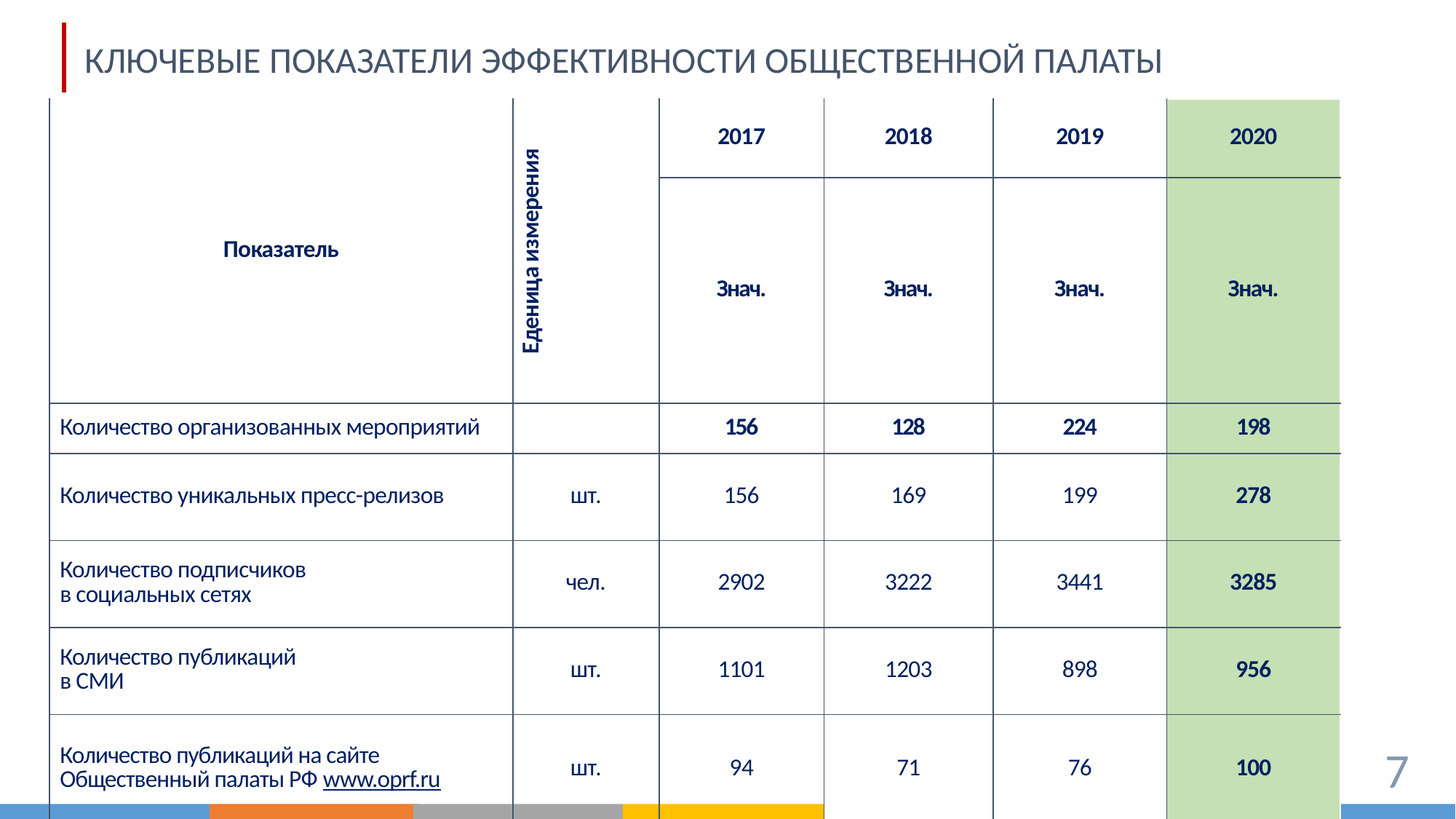

КЛЮЧЕВЫЕ ПОКАЗАТЕЛИ ЭФФЕКТИВНОСТИ ОБЩЕСТВЕННОЙ ПАЛАТЫ
| Показатель | Еденица измерения | 2017 | 2018 | 2019 | 2020 |
| --- | --- | --- | --- | --- | --- |
|  |  | Знач. | Знач. | Знач. | Знач. |
| Количество организованных мероприятий |  | 156 | 128 | 224 | 198 |
| Количество уникальных пресс-релизов | шт. | 156 | 169 | 199 | 278 |
| Количество подписчиков в социальных сетях | чел. | 2902 | 3222 | 3441 | 3285 |
| Количество публикаций в СМИ | шт. | 1101 | 1203 | 898 | 956 |
| Количество публикаций на сайте Общественный палаты РФ www.oprf.ru | шт. | 94 | 71 | 76 | 100 |
| Посещаемость сайта Общественной палаты ЧО www.op74.ru | посещения/ мес. | 3200 | 3550 | 4220 | 5095 |
7